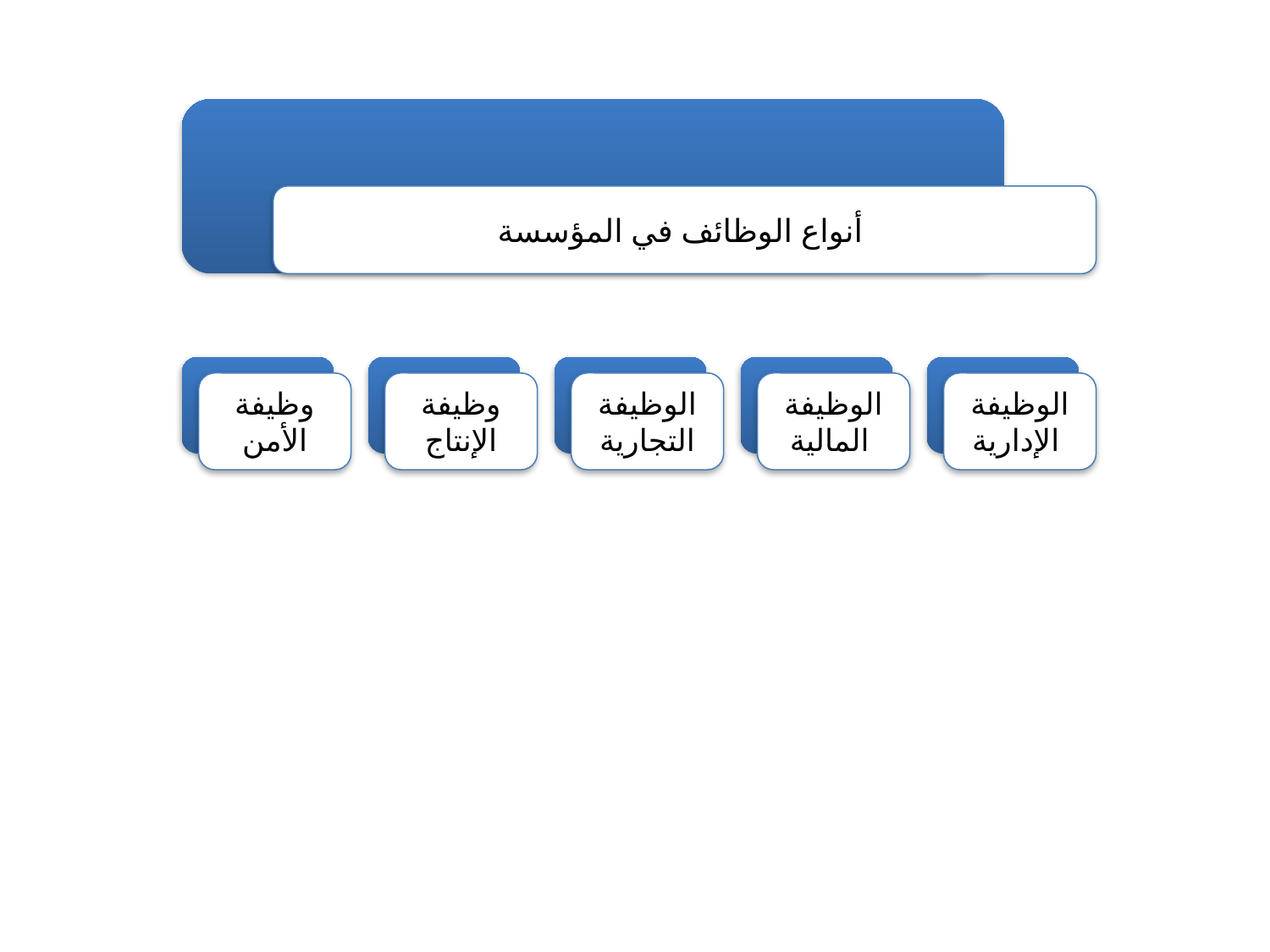

أنواع الوظائف في المؤسسة
الوظيفة التجارية
الوظيفة المالية